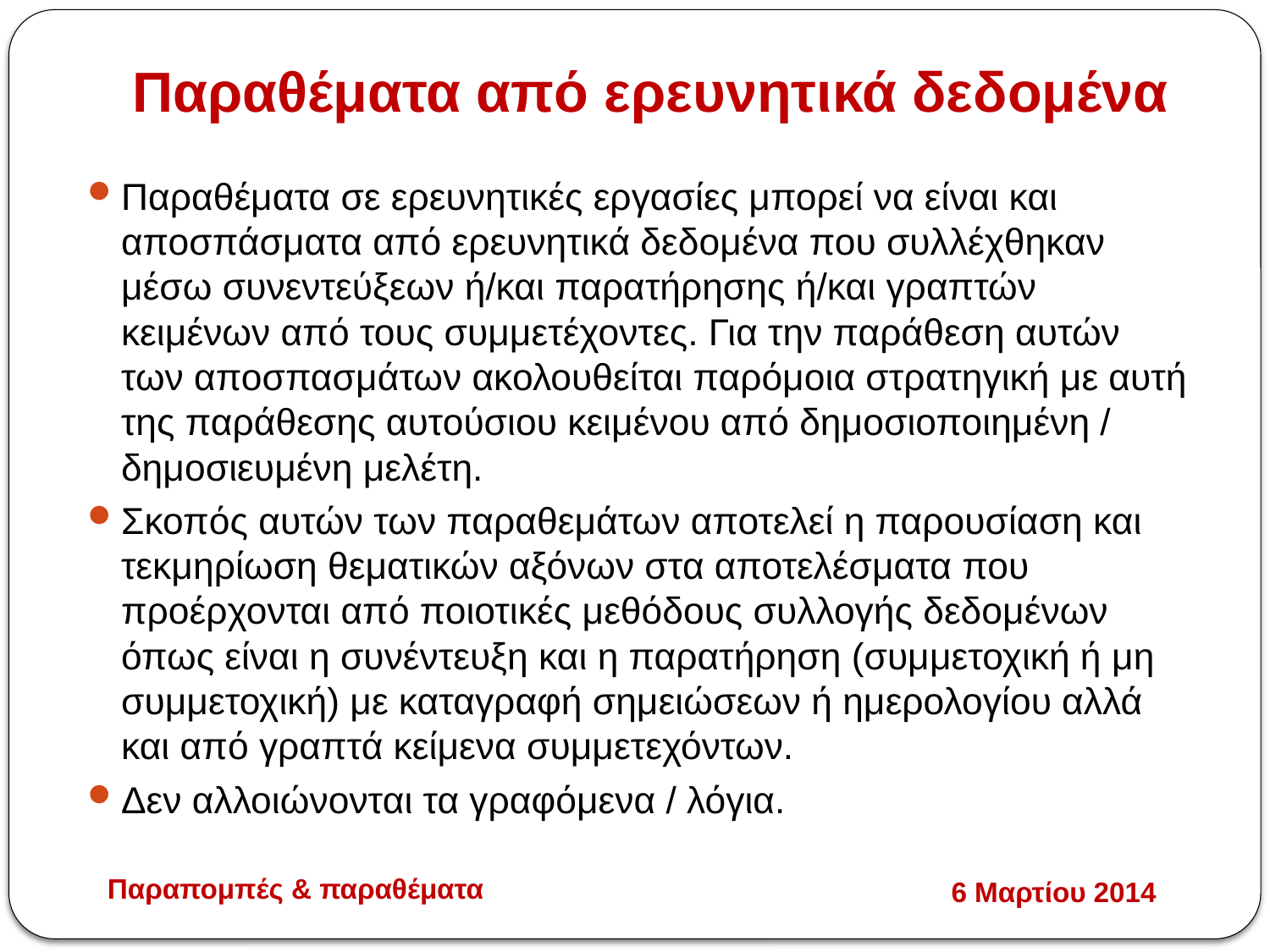

# Παραθέματα από ερευνητικά δεδομένα
Παραθέματα σε ερευνητικές εργασίες μπορεί να είναι και αποσπάσματα από ερευνητικά δεδομένα που συλλέχθηκαν μέσω συνεντεύξεων ή/και παρατήρησης ή/και γραπτών κειμένων από τους συμμετέχοντες. Για την παράθεση αυτών των αποσπασμάτων ακολουθείται παρόμοια στρατηγική με αυτή της παράθεσης αυτούσιου κειμένου από δημοσιοποιημένη / δημοσιευμένη μελέτη.
Σκοπός αυτών των παραθεμάτων αποτελεί η παρουσίαση και τεκμηρίωση θεματικών αξόνων στα αποτελέσματα που προέρχονται από ποιοτικές μεθόδους συλλογής δεδομένων όπως είναι η συνέντευξη και η παρατήρηση (συμμετοχική ή μη συμμετοχική) με καταγραφή σημειώσεων ή ημερολογίου αλλά και από γραπτά κείμενα συμμετεχόντων.
Δεν αλλοιώνονται τα γραφόμενα / λόγια.
Παραπομπές & παραθέματα
6 Μαρτίου 2014